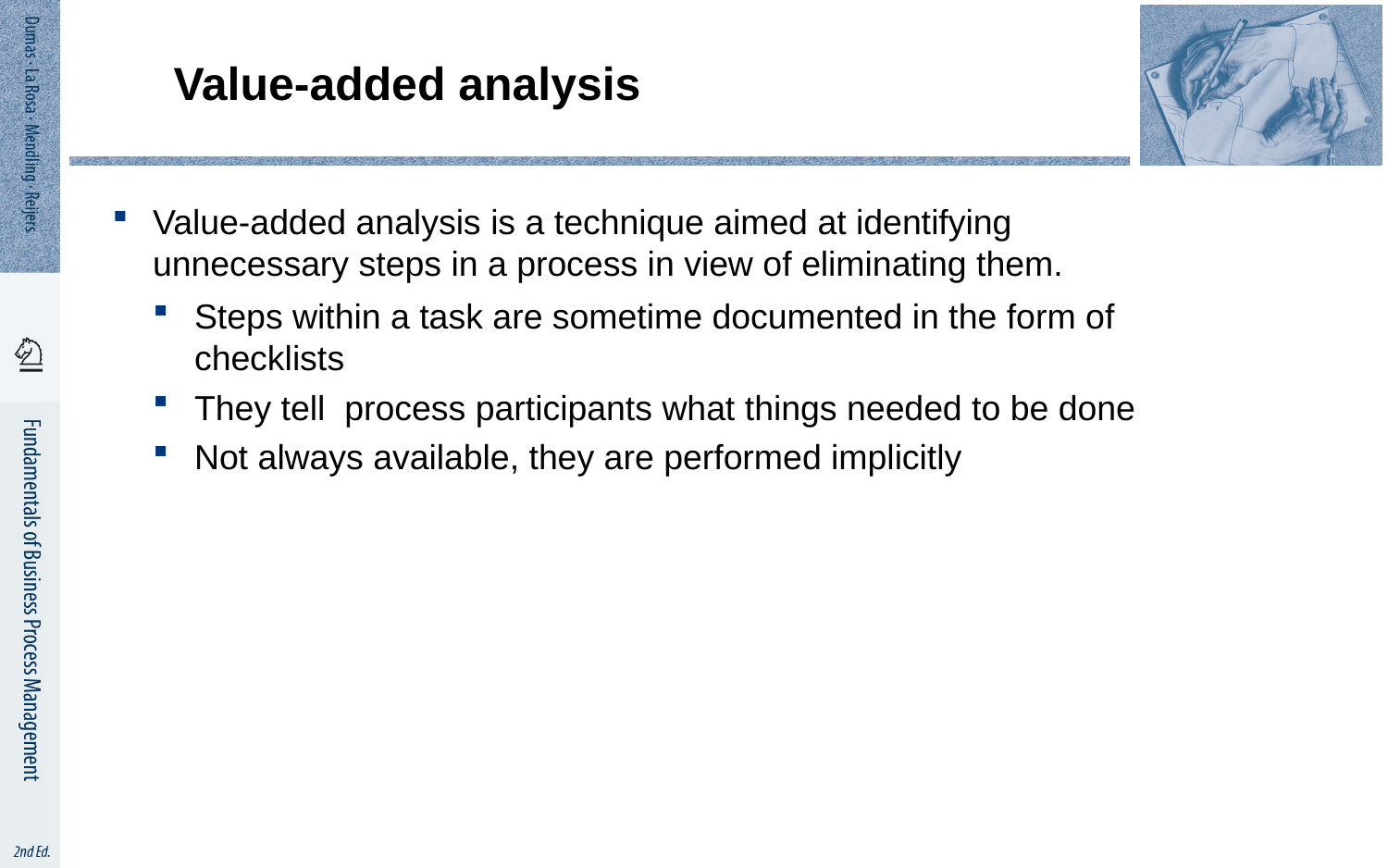

# Value-added analysis
Value-added analysis is a technique aimed at identifying unnecessary steps in a process in view of eliminating them.
Steps within a task are sometime documented in the form of checklists
They tell  process participants what things needed to be done
Not always available, they are performed implicitly